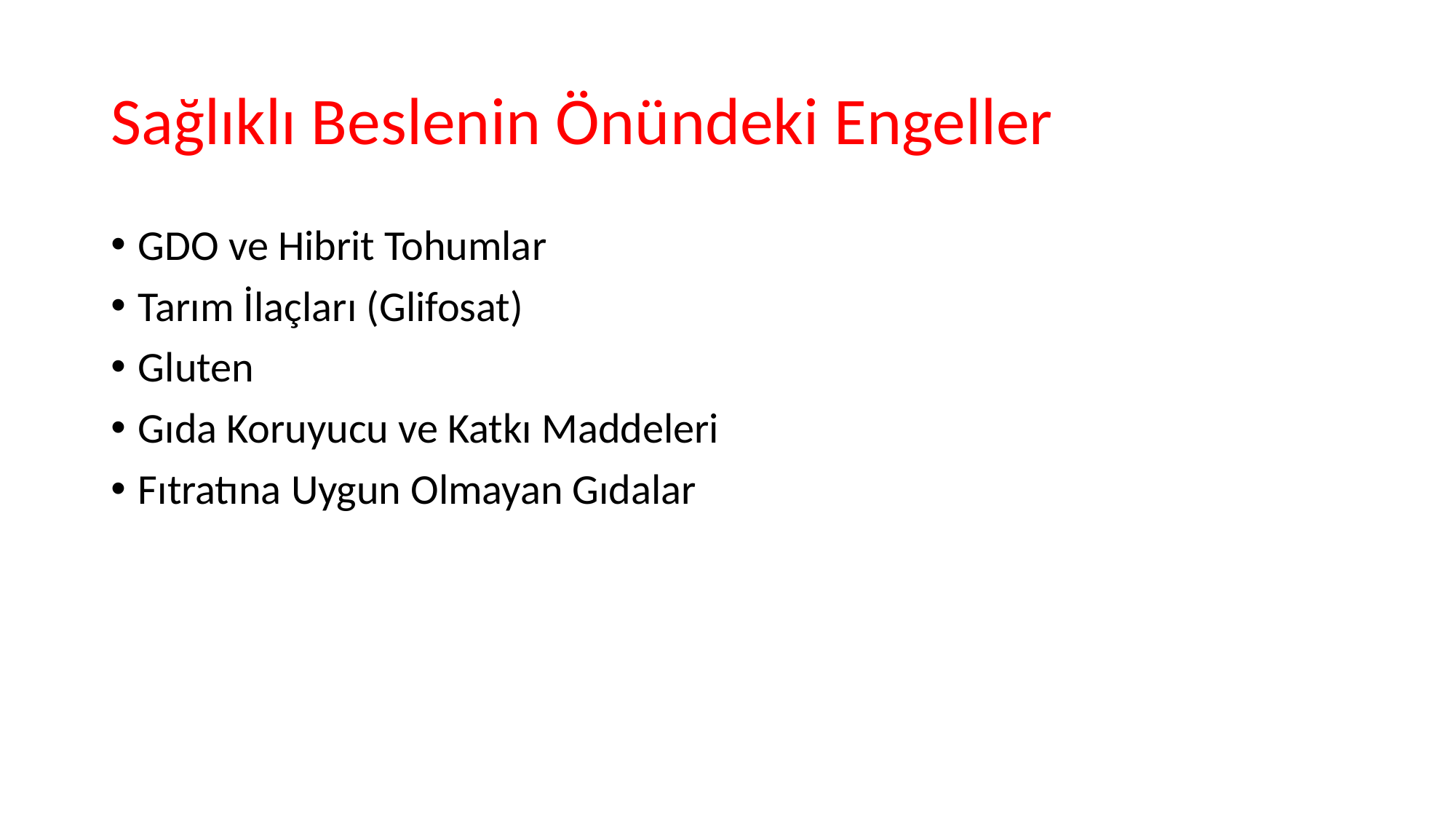

# Sağlıklı Beslenin Önündeki Engeller
GDO ve Hibrit Tohumlar
Tarım İlaçları (Glifosat)
Gluten
Gıda Koruyucu ve Katkı Maddeleri
Fıtratına Uygun Olmayan Gıdalar